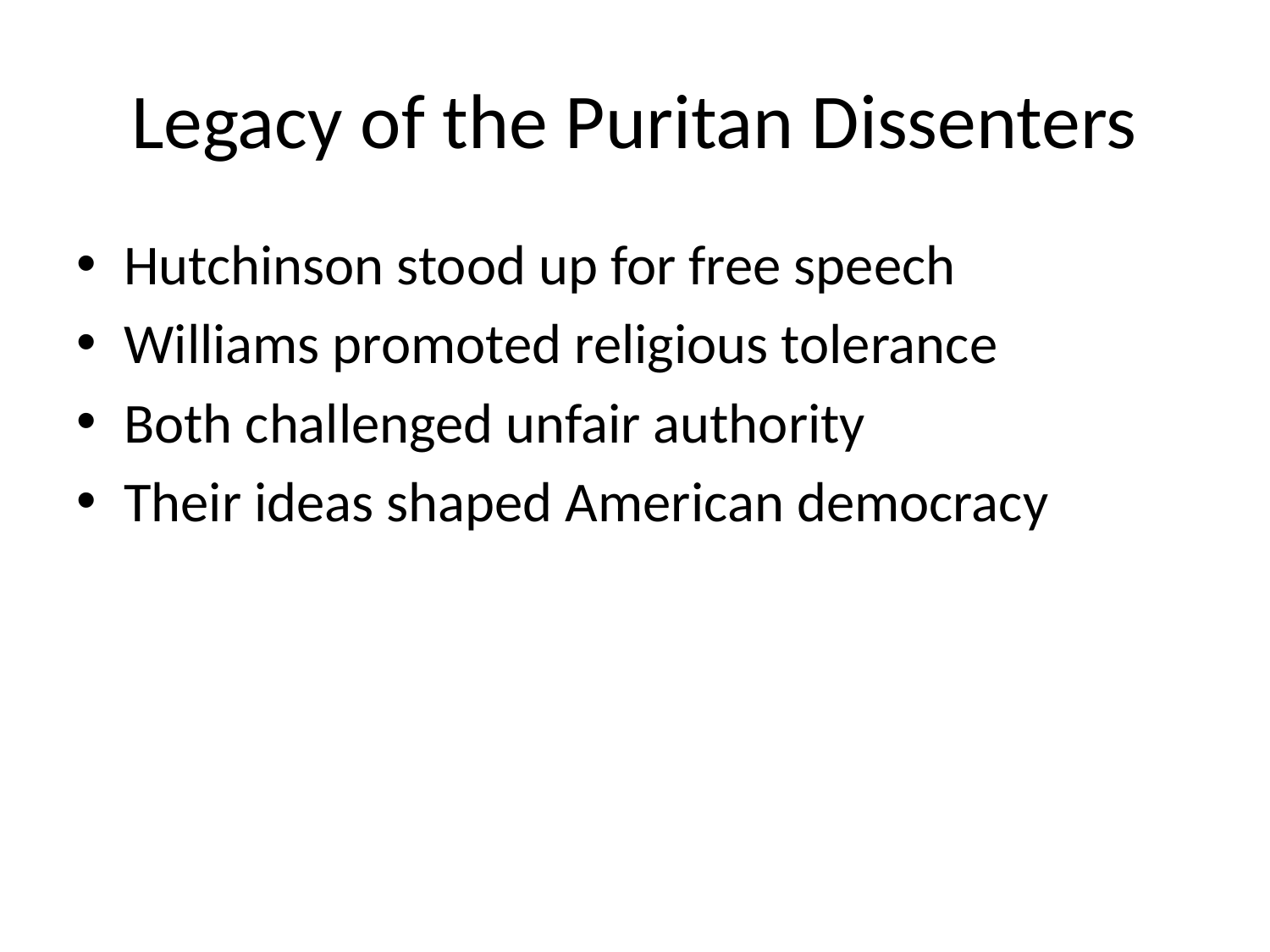

# Legacy of the Puritan Dissenters
Hutchinson stood up for free speech
Williams promoted religious tolerance
Both challenged unfair authority
Their ideas shaped American democracy